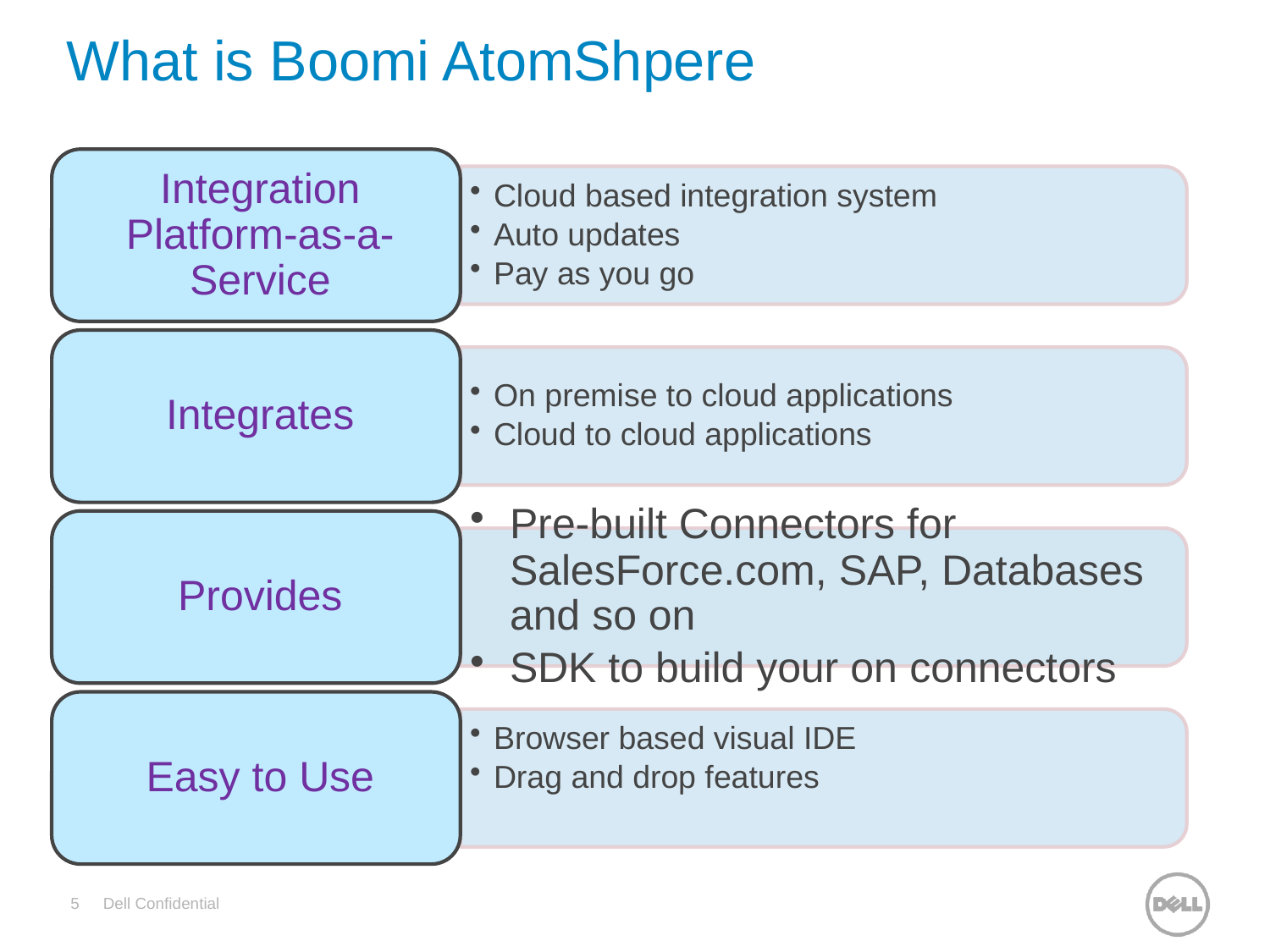

# What is Boomi AtomShpere
Cloud based integration system
Auto updates
Pay as you go
Integration Platform-as-a-Service
On premise to cloud applications
Cloud to cloud applications
Integrates
Pre-built Connectors for SalesForce.com, SAP, Databases and so on
SDK to build your on connectors
Provides
Browser based visual IDE
Drag and drop features

Easy to Use
5
Dell Confidential